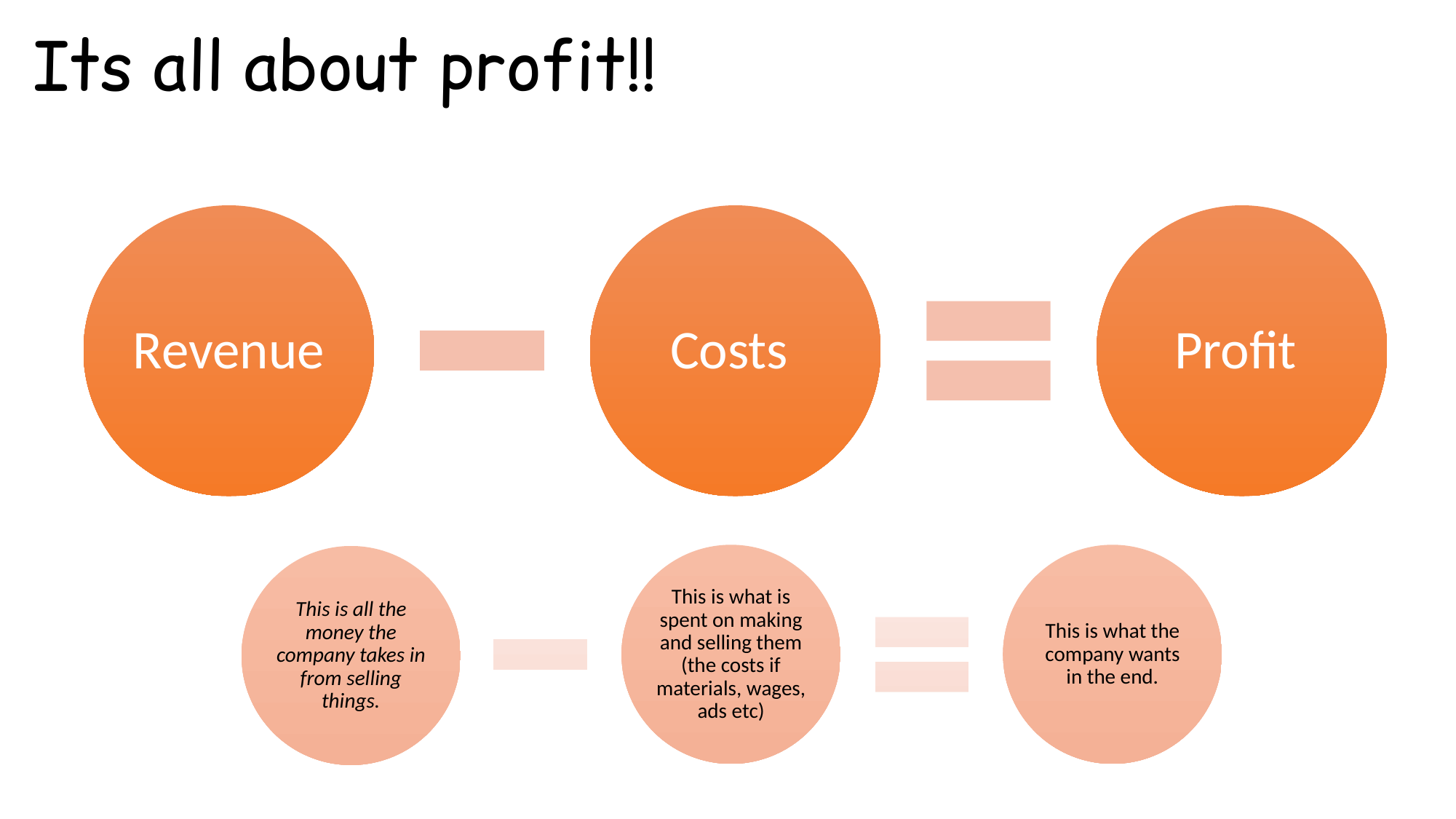

# Its all about profit!!
Revenue

Costs

Profit
This is all the money the company takes in from selling things.

This is what is spent on making and selling them (the costs if materials, wages, ads etc)

This is what the company wants in the end.